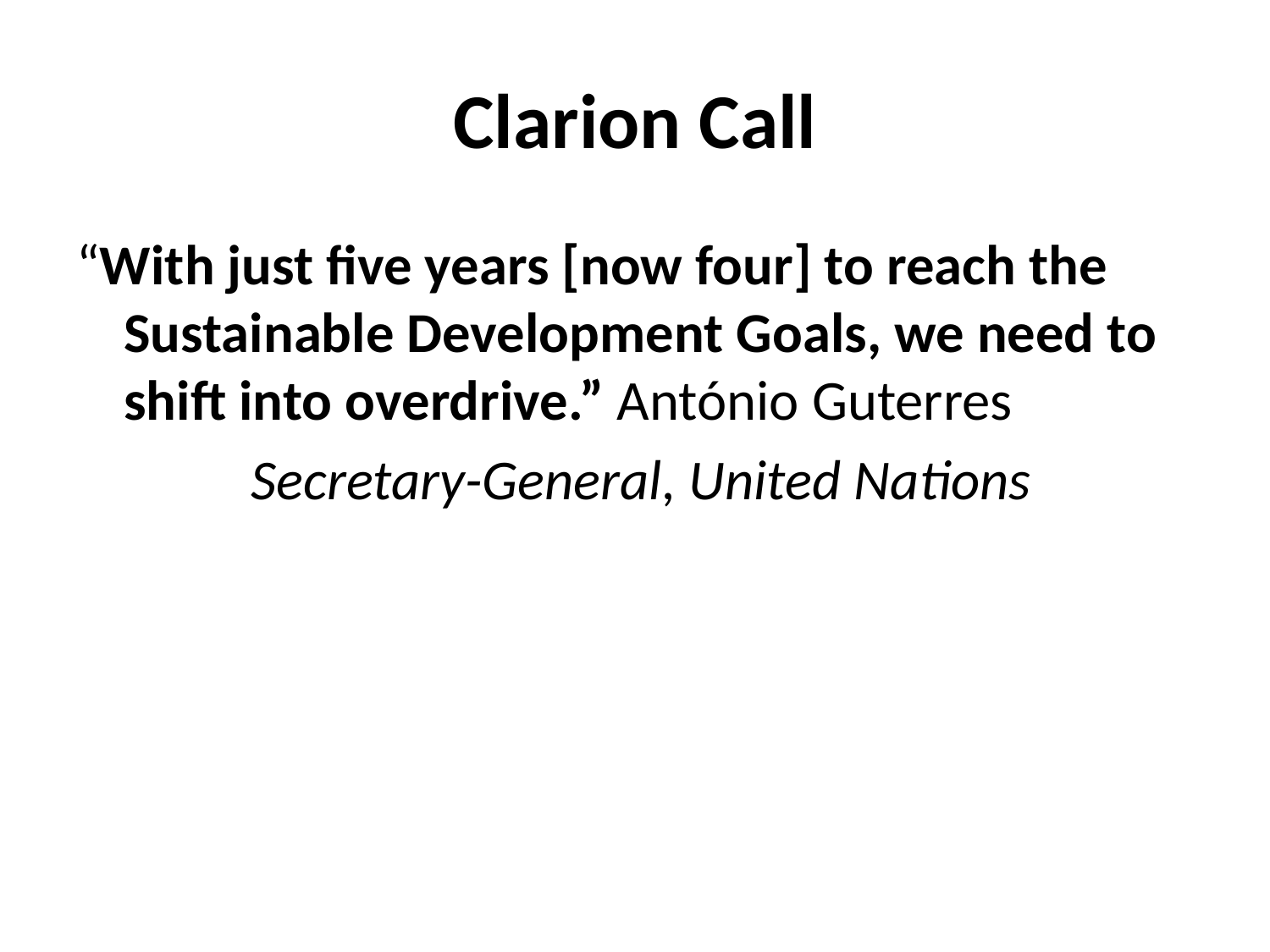

# Clarion Call
“With just five years [now four] to reach the Sustainable Development Goals, we need to shift into overdrive.” António Guterres
		Secretary-General, United Nations